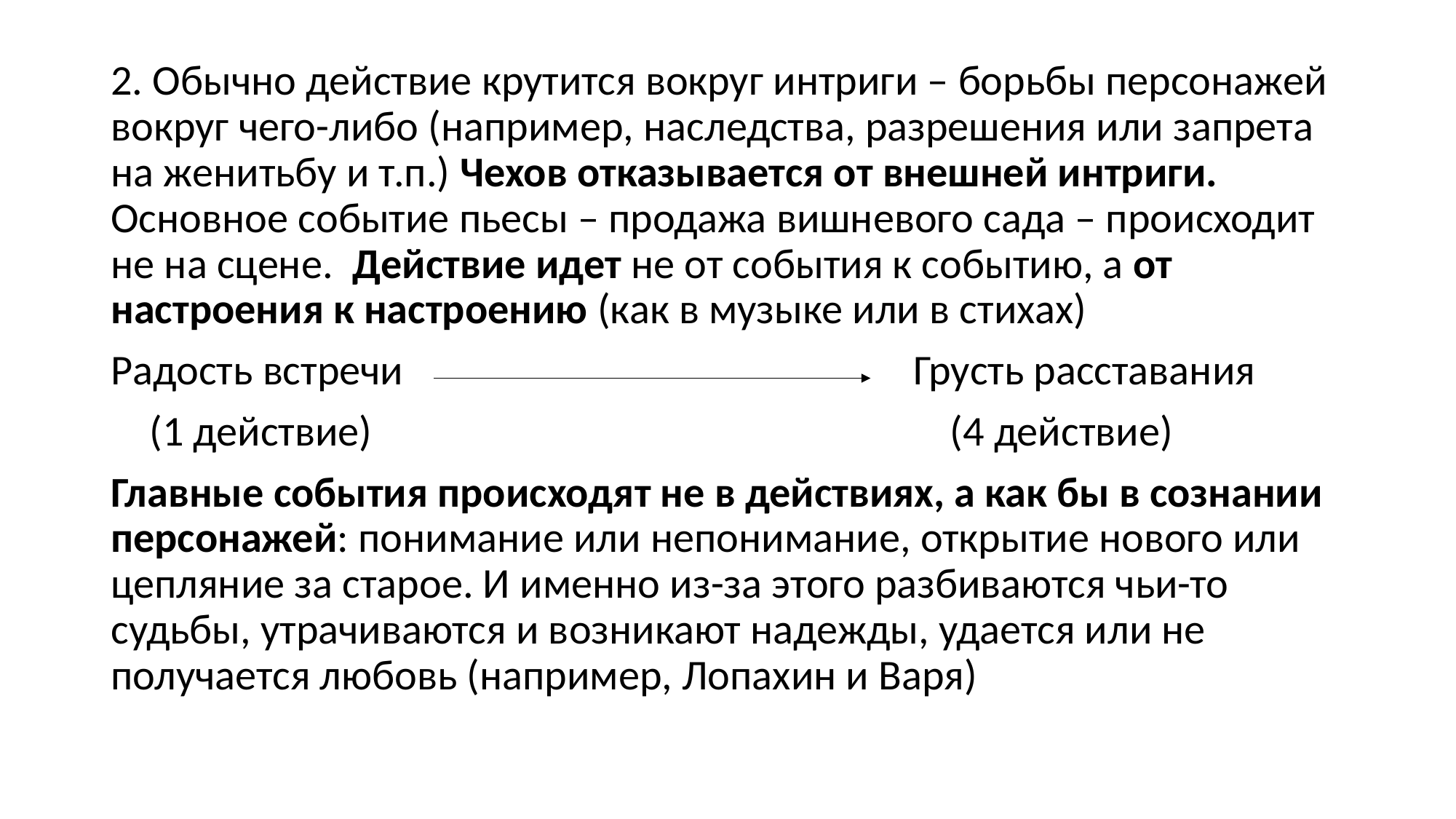

2. Обычно действие крутится вокруг интриги – борьбы персонажей вокруг чего-либо (например, наследства, разрешения или запрета на женитьбу и т.п.) Чехов отказывается от внешней интриги.  Основное событие пьесы – продажа вишневого сада – происходит не на сцене.  Действие идет не от события к событию, а от настроения к настроению (как в музыке или в стихах)
Радость встречи                                                     Грусть расставания
    (1 действие)                                                            (4 действие)
Главные события происходят не в действиях, а как бы в сознании персонажей: понимание или непонимание, открытие нового или цепляние за старое. И именно из-за этого разбиваются чьи-то судьбы, утрачиваются и возникают надежды, удается или не получается любовь (например, Лопахин и Варя)